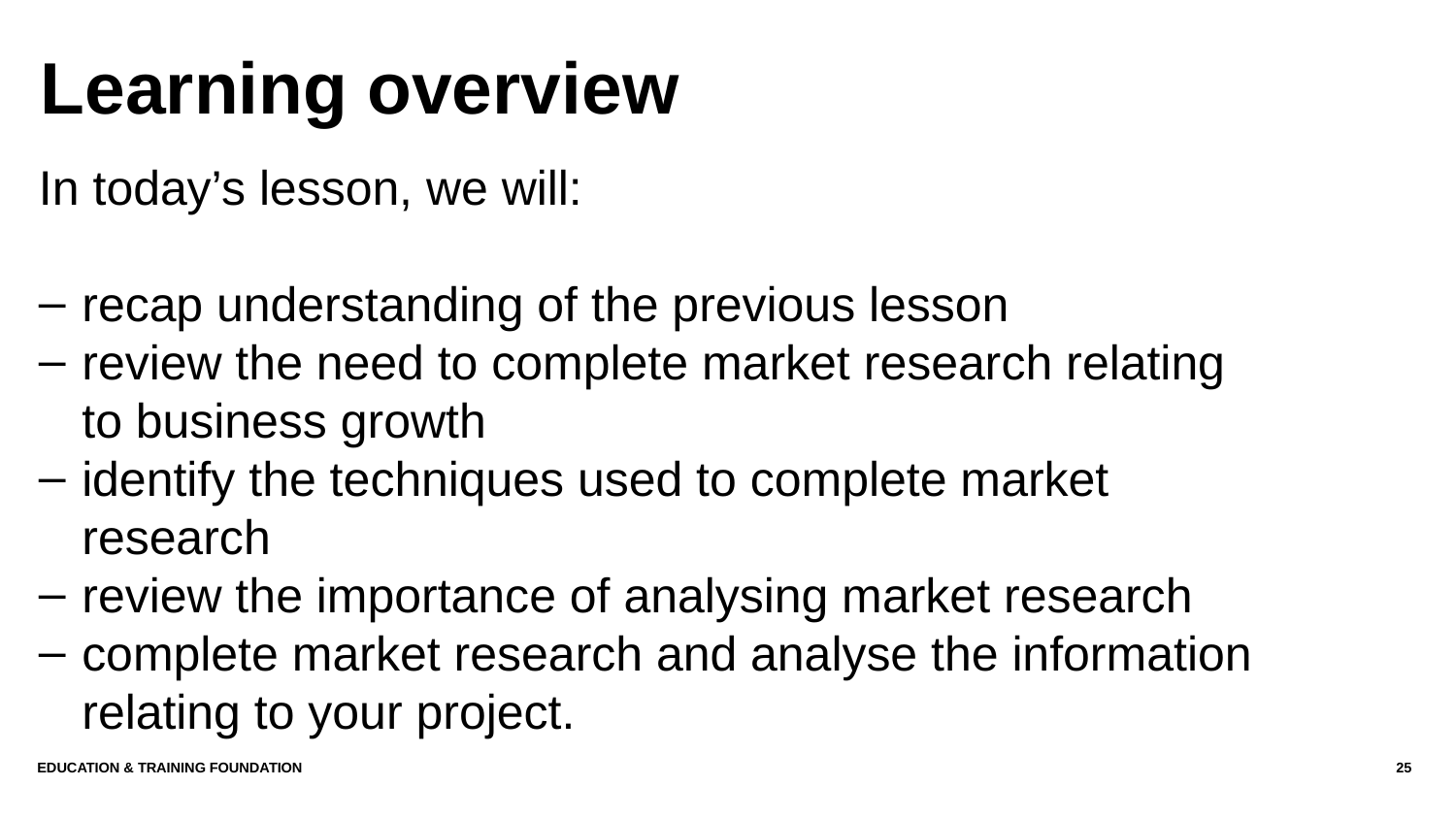

# Learning overview
In today’s lesson, we will:

recap understanding of the previous lesson
review the need to complete market research relating to business growth
identify the techniques used to complete market research
review the importance of analysing market research
complete market research and analyse the information relating to your project.

EDUCATION & TRAINING FOUNDATION
25